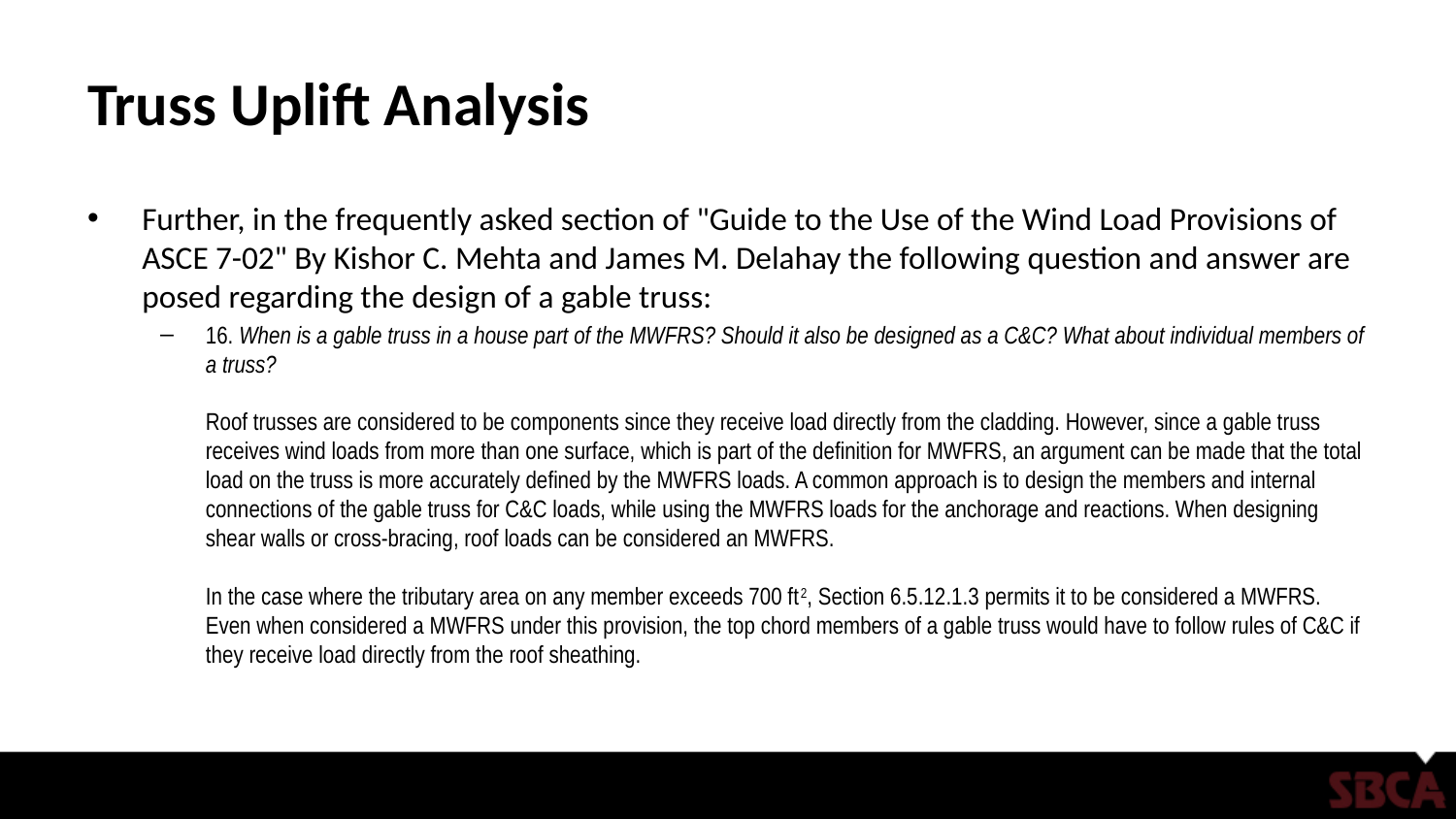

# Truss Uplift Analysis
Further, in the frequently asked section of "Guide to the Use of the Wind Load Provisions of ASCE 7-02" By Kishor C. Mehta and James M. Delahay the following question and answer are posed regarding the design of a gable truss:
16. When is a gable truss in a house part of the MWFRS? Should it also be designed as a C&C? What about individual members of a truss?
Roof trusses are considered to be components since they receive load directly from the cladding. However, since a gable truss receives wind loads from more than one surface, which is part of the definition for MWFRS, an argument can be made that the total load on the truss is more accurately defined by the MWFRS loads. A common approach is to design the members and internal connections of the gable truss for C&C loads, while using the MWFRS loads for the anchorage and reactions. When designing shear walls or cross-bracing, roof loads can be considered an MWFRS.
In the case where the tributary area on any member exceeds 700 ft2, Section 6.5.12.1.3 permits it to be considered a MWFRS. Even when considered a MWFRS under this provision, the top chord members of a gable truss would have to follow rules of C&C if they receive load directly from the roof sheathing.